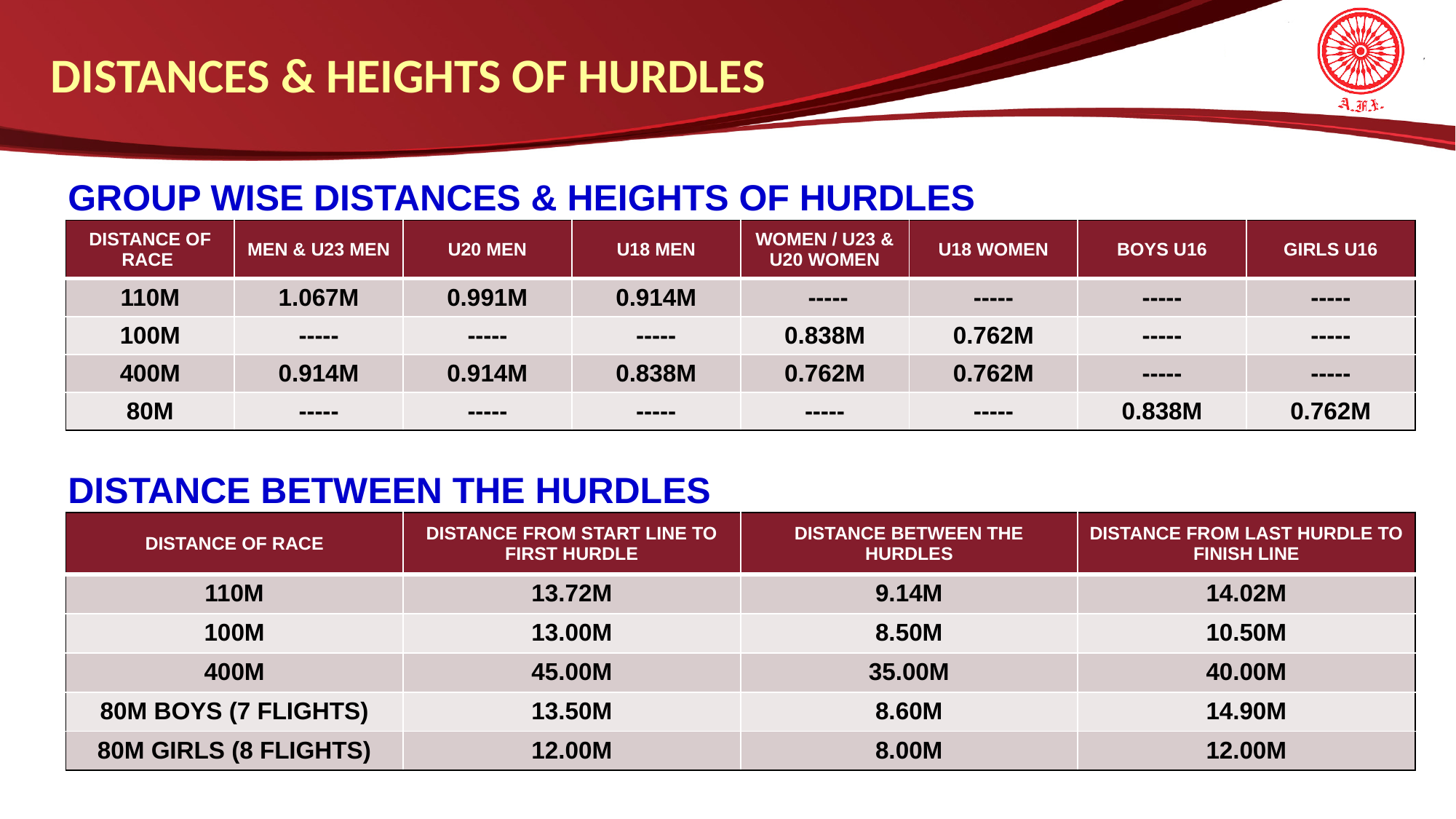

DISTANCES & HEIGHTS OF HURDLES
GROUP WISE DISTANCES & HEIGHTS OF HURDLES
| DISTANCE OF RACE | MEN & U23 MEN | U20 MEN | U18 MEN | WOMEN / U23 & U20 WOMEN | U18 WOMEN | BOYS U16 | GIRLS U16 |
| --- | --- | --- | --- | --- | --- | --- | --- |
| 110M | 1.067M | 0.991M | 0.914M | ----- | ----- | ----- | ----- |
| 100M | ----- | ----- | ----- | 0.838M | 0.762M | ----- | ----- |
| 400M | 0.914M | 0.914M | 0.838M | 0.762M | 0.762M | ----- | ----- |
| 80M | ----- | ----- | ----- | ----- | ----- | 0.838M | 0.762M |
DISTANCE BETWEEN THE HURDLES
| DISTANCE OF RACE | DISTANCE FROM START LINE TO FIRST HURDLE | DISTANCE BETWEEN THE HURDLES | DISTANCE FROM LAST HURDLE TO FINISH LINE |
| --- | --- | --- | --- |
| 110M | 13.72M | 9.14M | 14.02M |
| 100M | 13.00M | 8.50M | 10.50M |
| 400M | 45.00M | 35.00M | 40.00M |
| 80M BOYS (7 FLIGHTS) | 13.50M | 8.60M | 14.90M |
| 80M GIRLS (8 FLIGHTS) | 12.00M | 8.00M | 12.00M |